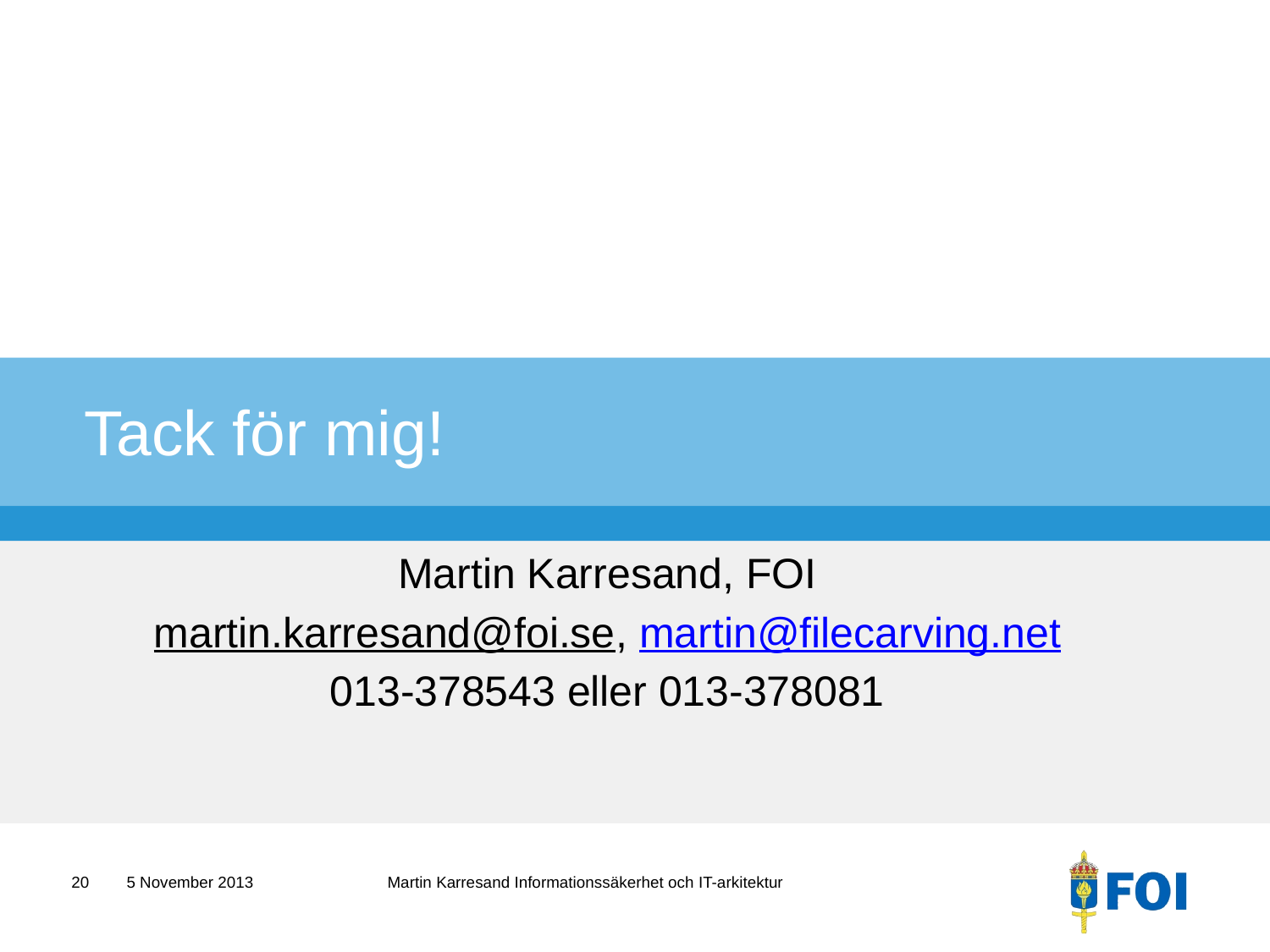

# Tack för mig!
Martin Karresand, FOI
martin.karresand@foi.se, martin@filecarving.net
013-378543 eller 013-378081
20
Martin Karresand Informationssäkerhet och IT-arkitektur
5 November 2013